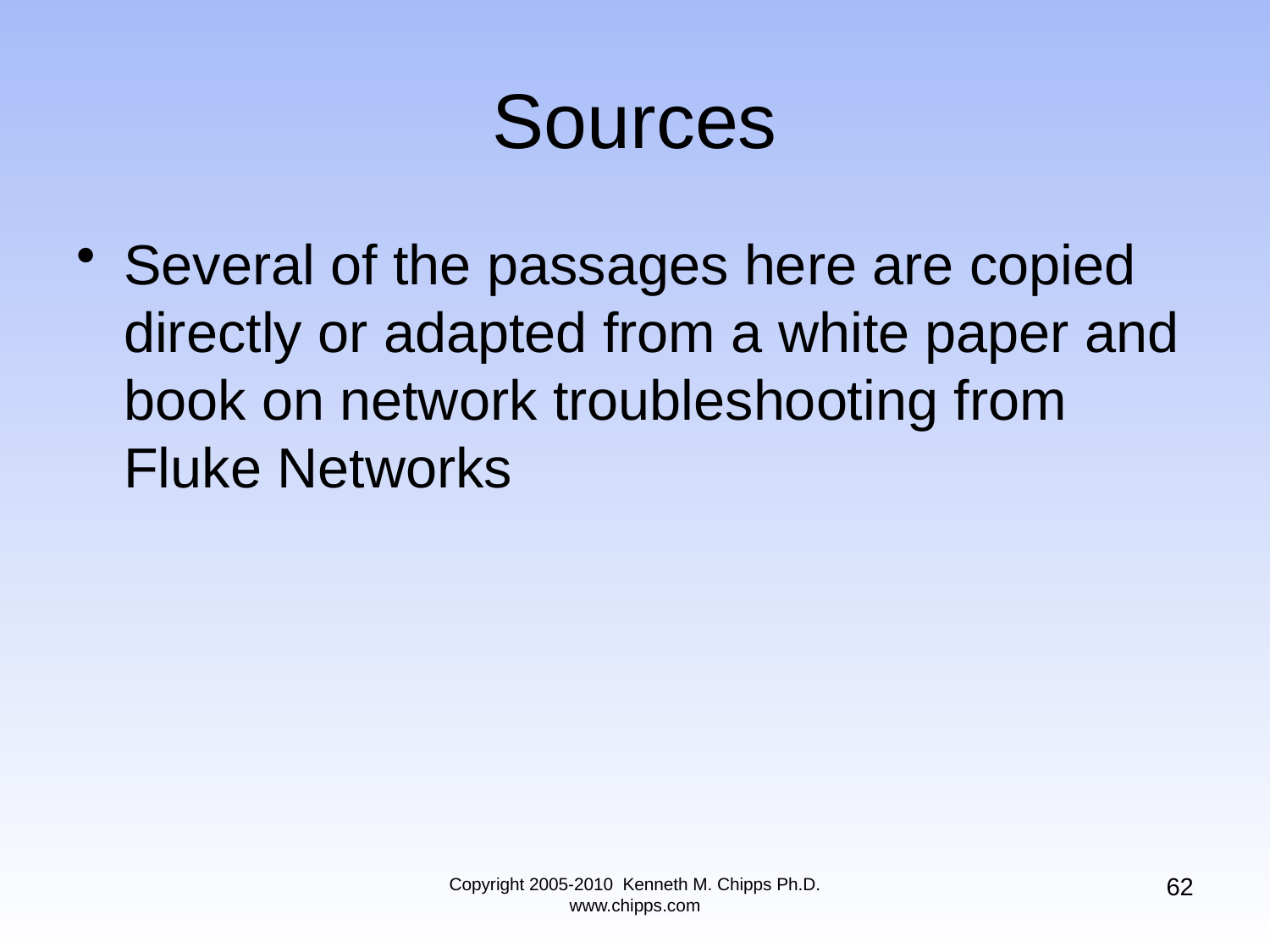

# Sources
Several of the passages here are copied directly or adapted from a white paper and book on network troubleshooting from Fluke Networks
62
Copyright 2005-2010  Kenneth M. Chipps Ph.D. www.chipps.com